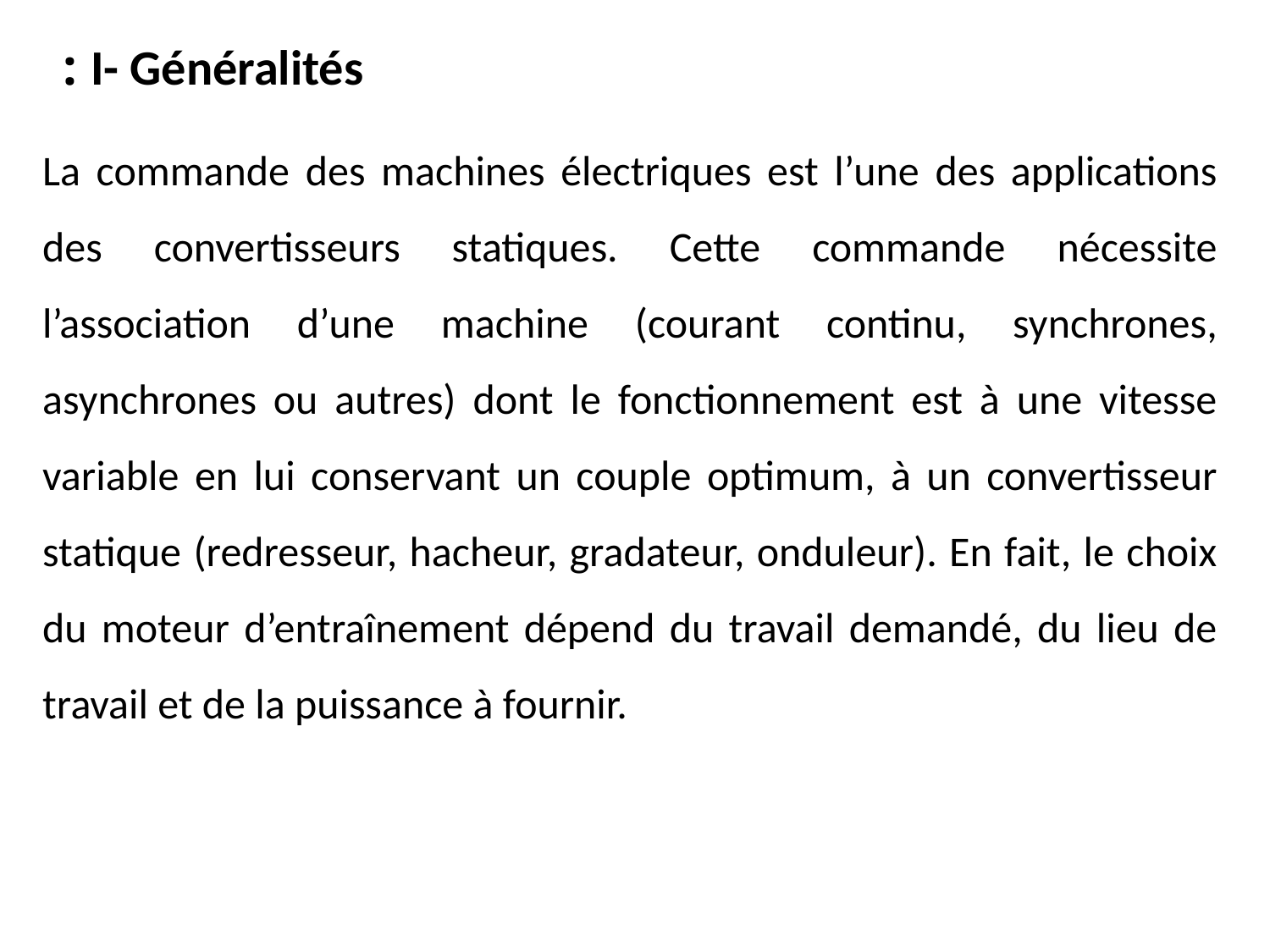

I- Généralités :
La commande des machines électriques est l’une des applications des convertisseurs statiques. Cette commande nécessite l’association d’une machine (courant continu, synchrones, asynchrones ou autres) dont le fonctionnement est à une vitesse variable en lui conservant un couple optimum, à un convertisseur statique (redresseur, hacheur, gradateur, onduleur). En fait, le choix du moteur d’entraînement dépend du travail demandé, du lieu de travail et de la puissance à fournir.